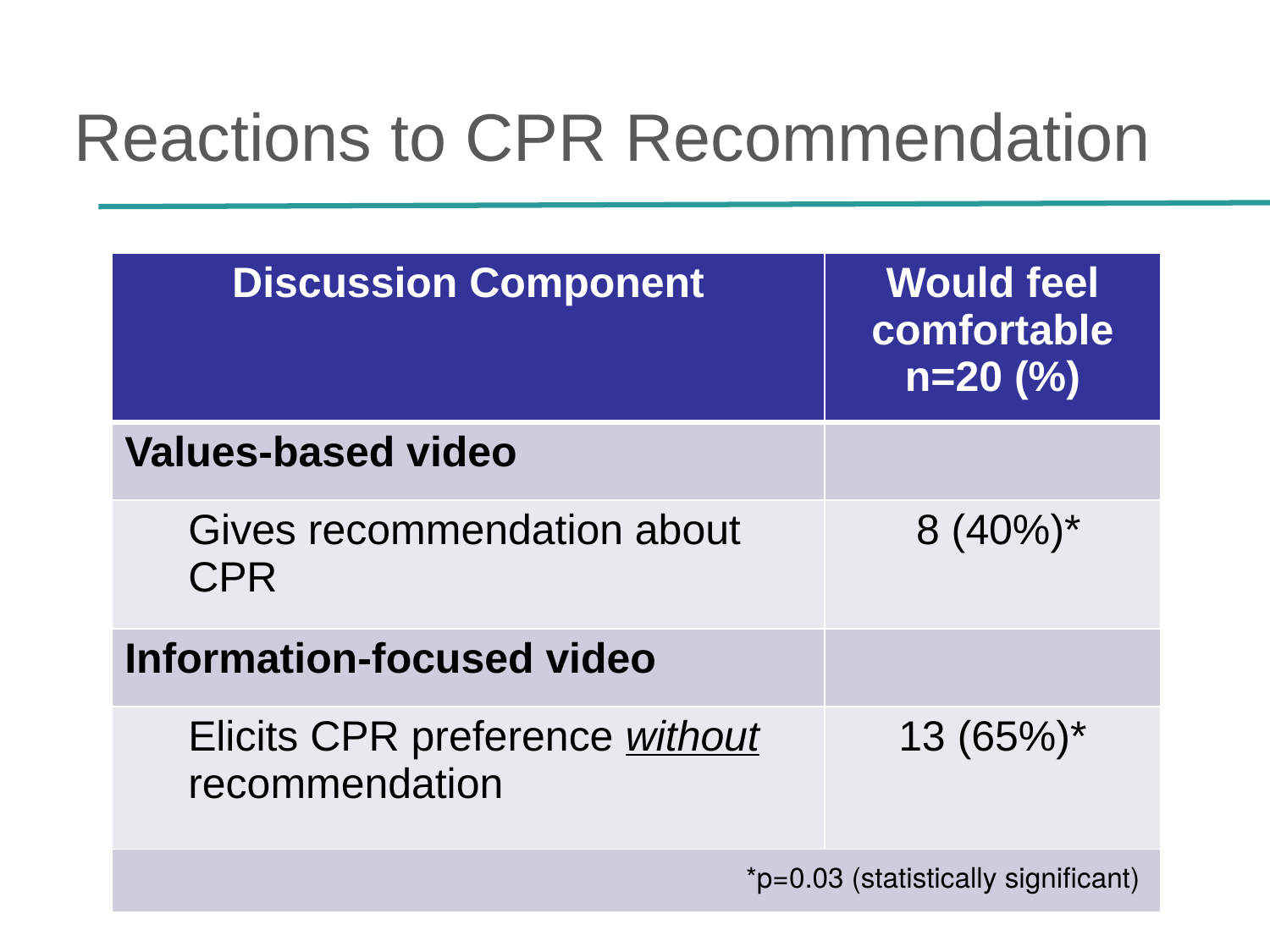

# Reactions to CPR Recommendation
| Discussion Component | Would feel comfortable n=20 (%) |
| --- | --- |
| Values-based video |  |
| Gives recommendation about CPR | 8 (40%)\* |
| Information-focused video |  |
| Elicits CPR preference without recommendation | 13 (65%)\* |
| \*p=0.03 (statistically significant) |  |